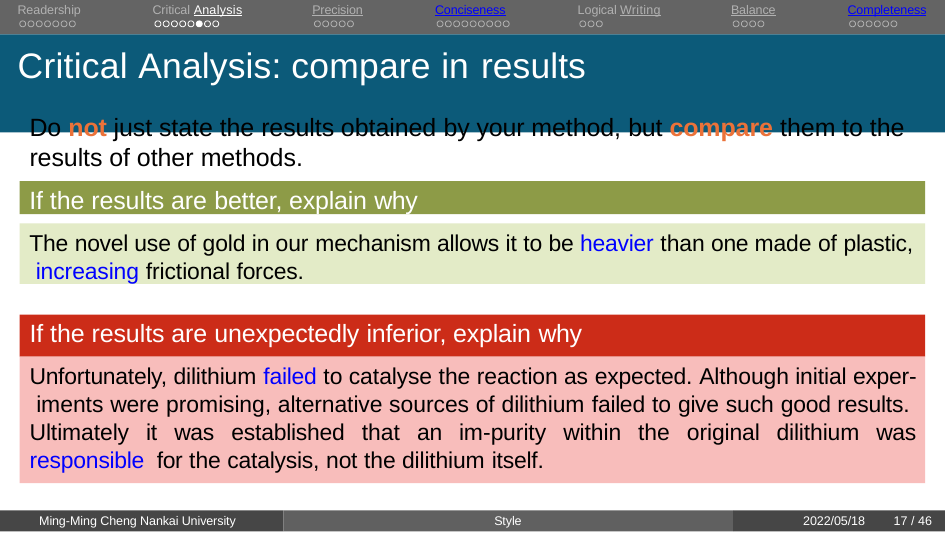

Readership	Critical Analysis	Precision	Conciseness	Logical Writing	Balance	Completeness

# Critical Analysis: compare in results
Do not just state the results obtained by your method, but compare them to the  results of other methods.
If the results are better, explain why
The novel use of gold in our mechanism allows it to be heavier than one made of plastic,  increasing frictional forces.
If the results are unexpectedly inferior, explain why
Unfortunately, dilithium failed to catalyse the reaction as expected. Although initial exper-  iments were promising, alternative sources of dilithium failed to give such good results.  Ultimately it was established that an im-purity within the original dilithium was responsible  for the catalysis, not the dilithium itself.

Ming-Ming Cheng Nankai University
Style
2022/05/18
17 / 46